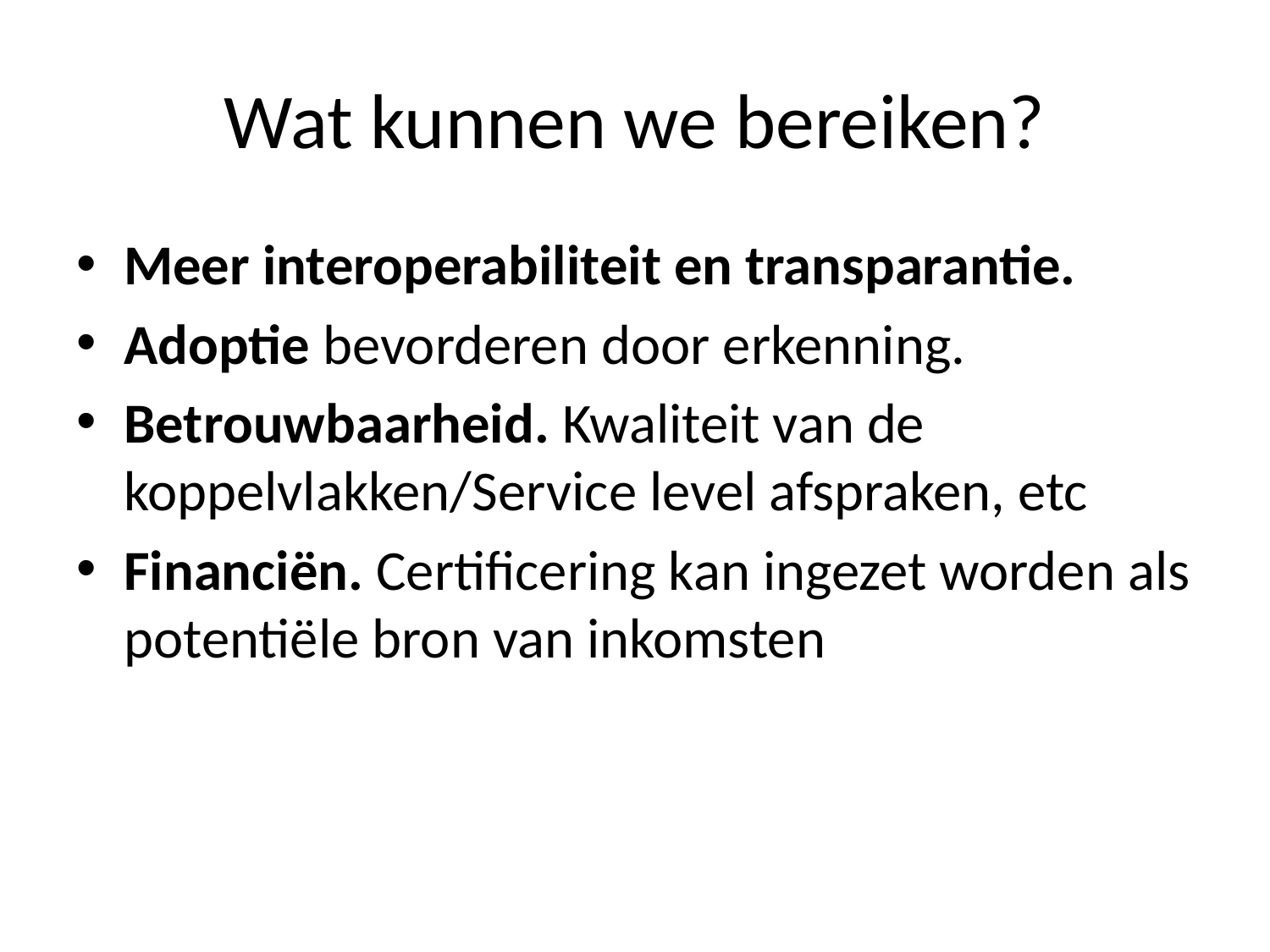

# Wat kunnen we bereiken?
Meer interoperabiliteit en transparantie.
Adoptie bevorderen door erkenning.
Betrouwbaarheid. Kwaliteit van de koppelvlakken/Service level afspraken, etc
Financiën. Certificering kan ingezet worden als potentiële bron van inkomsten